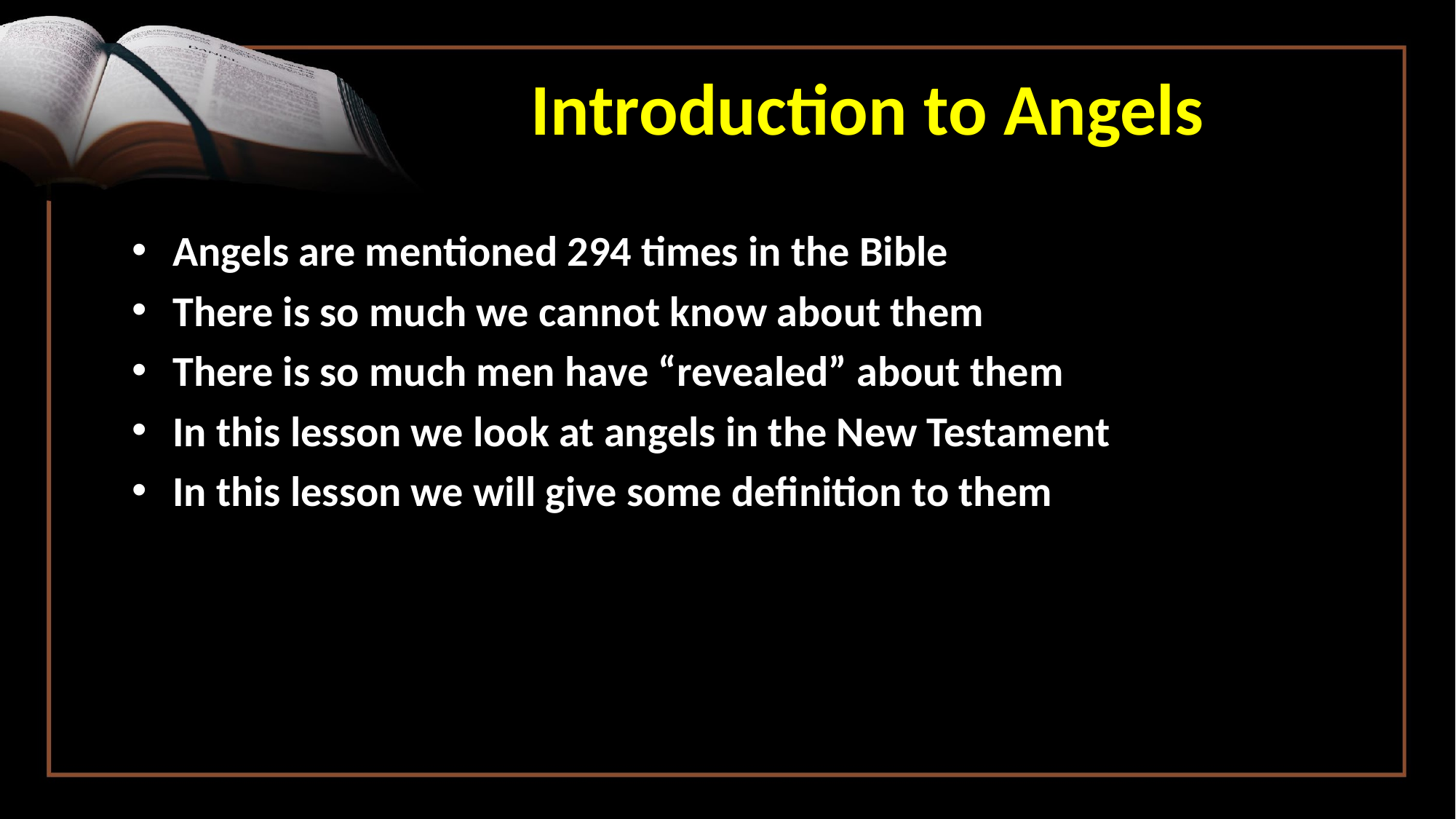

# Introduction to Angels

Angels are mentioned 294 times in the Bible
There is so much we cannot know about them
There is so much men have “revealed” about them
In this lesson we look at angels in the New Testament
In this lesson we will give some definition to them